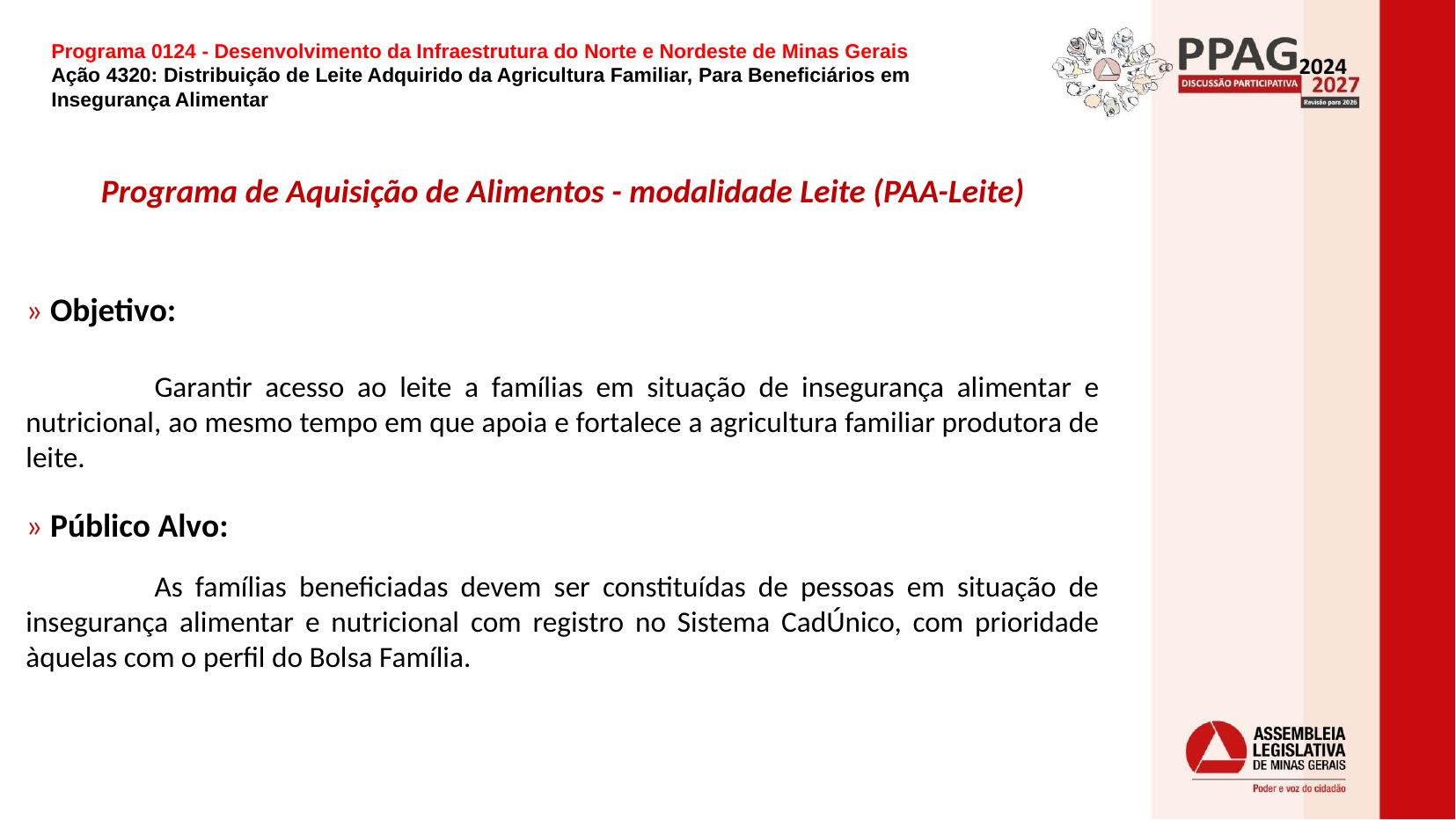

Programa 0124 - Desenvolvimento da Infraestrutura do Norte e Nordeste de Minas Gerais
Ação 4320: Distribuição de Leite Adquirido da Agricultura Familiar, Para Beneficiários em Insegurança Alimentar
Programa de Aquisição de Alimentos - modalidade Leite (PAA-Leite)

» Objetivo:

     Garantir acesso ao leite a famílias em situação de insegurança alimentar e nutricional, ao mesmo tempo em que apoia e fortalece a agricultura familiar produtora de leite.

» Público Alvo:

     As famílias beneficiadas devem ser constituídas de pessoas em situação de insegurança alimentar e nutricional com registro no Sistema CadÚnico, com prioridade àquelas com o perfil do Bolsa Família.